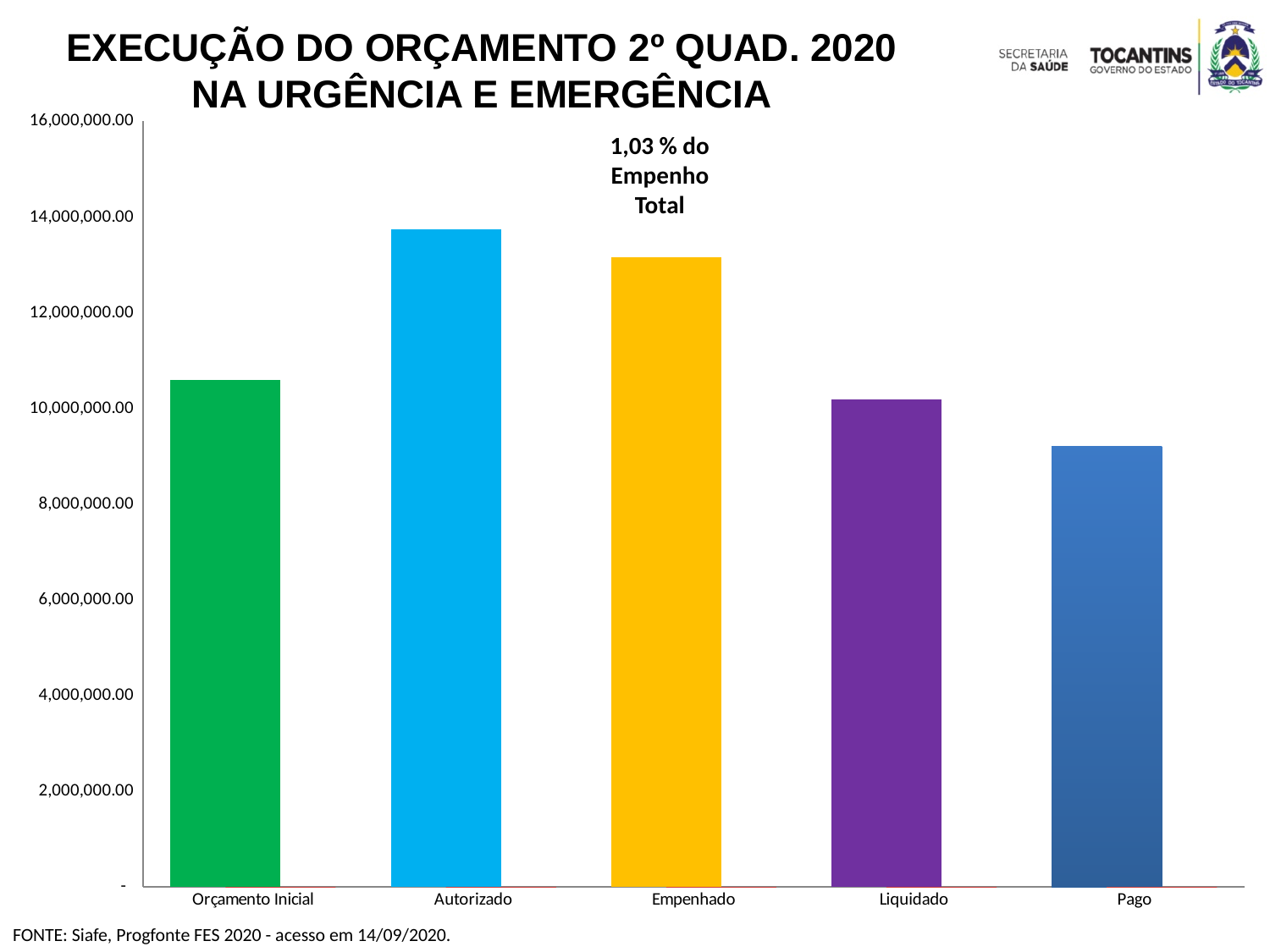

EXECUÇÃO DO ORÇAMENTO 2º QUAD. 2020
NA URGÊNCIA E EMERGÊNCIA

### Chart

| Category | Valor (R$) | % |
|---|---|---|
| Orçamento Inicial | 10602438.0 | 1.0 |
| Autorizado | 13744880.0 | 1.2963886230695243 |
| Empenhado | 13157814.0 | 0.9572883866574318 |
| Liquidado | 10189753.5 | 0.774426017878046 |
| Pago | 9203925.0 | 0.9032529589651015 |
1,03 % do Empenho Total
FONTE: Siafe, Progfonte FES 2020 - acesso em 14/09/2020.